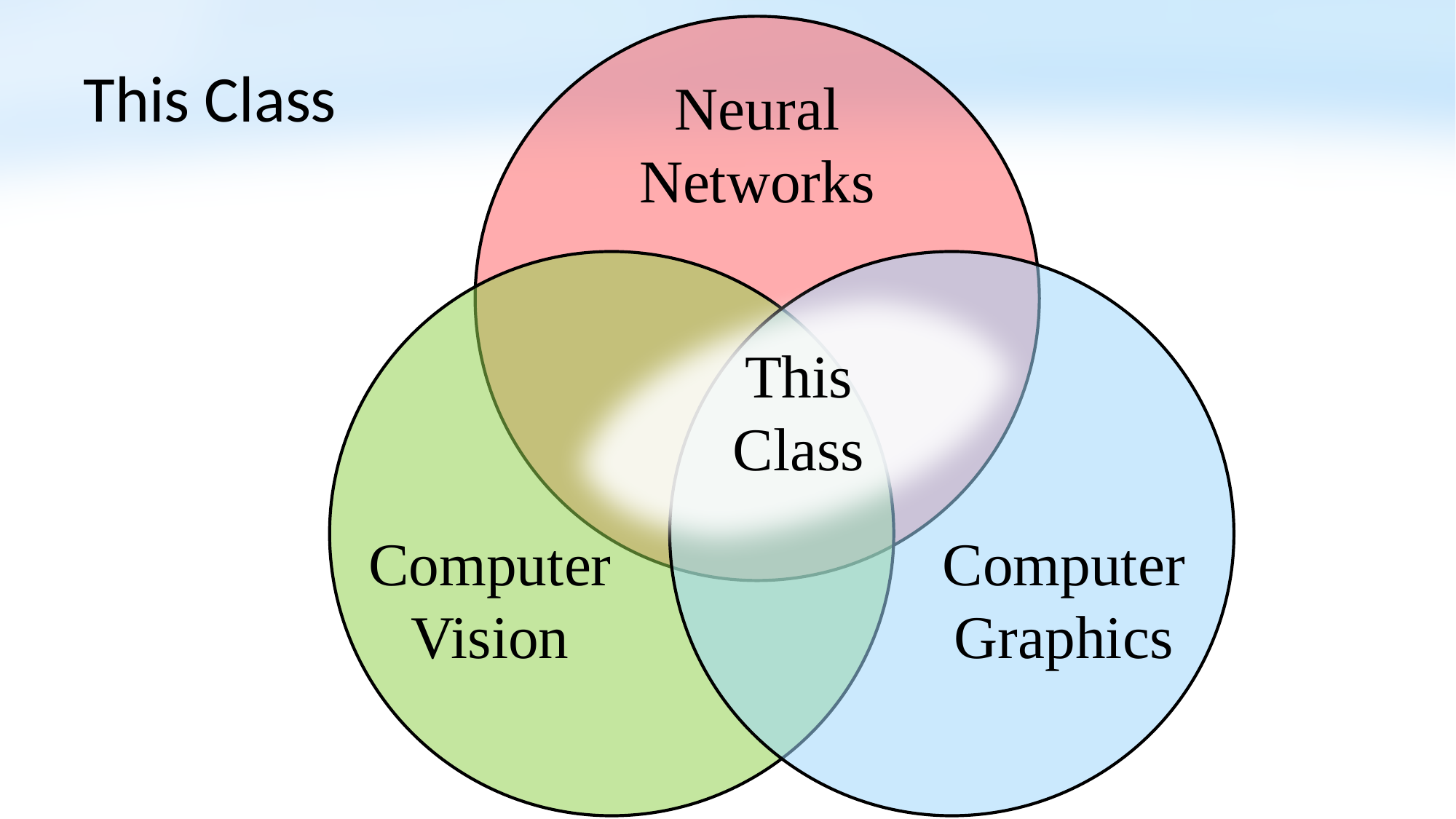

# This Class
Neural
Networks

This
Class
Computer
Vision
Computer
Graphics